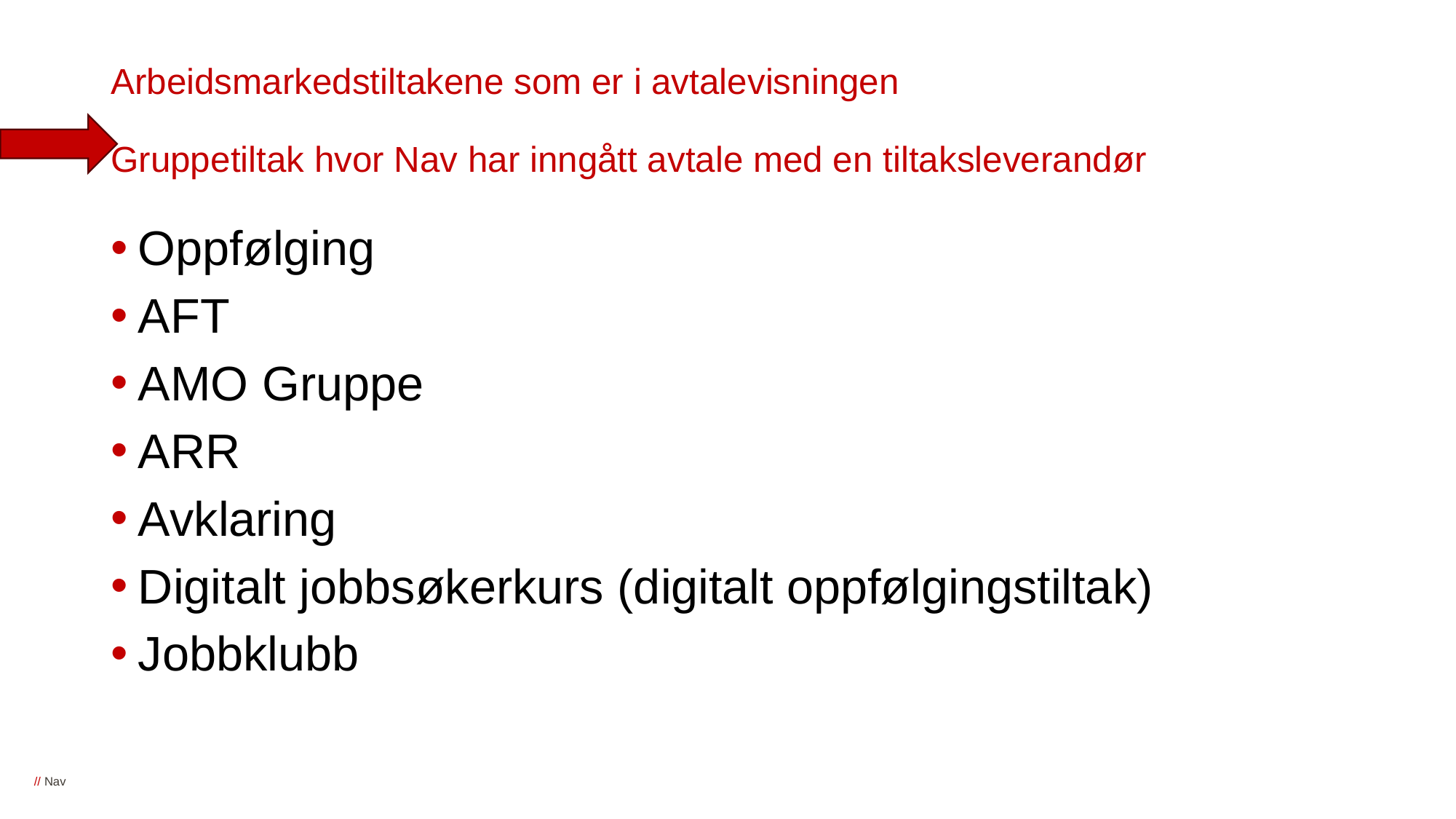

# Arbeidsmarkedstiltakene som er i avtalevisningen Gruppetiltak hvor Nav har inngått avtale med en tiltaksleverandør

Oppfølging
AFT
AMO Gruppe
ARR
Avklaring
Digitalt jobbsøkerkurs (digitalt oppfølgingstiltak)
Jobbklubb